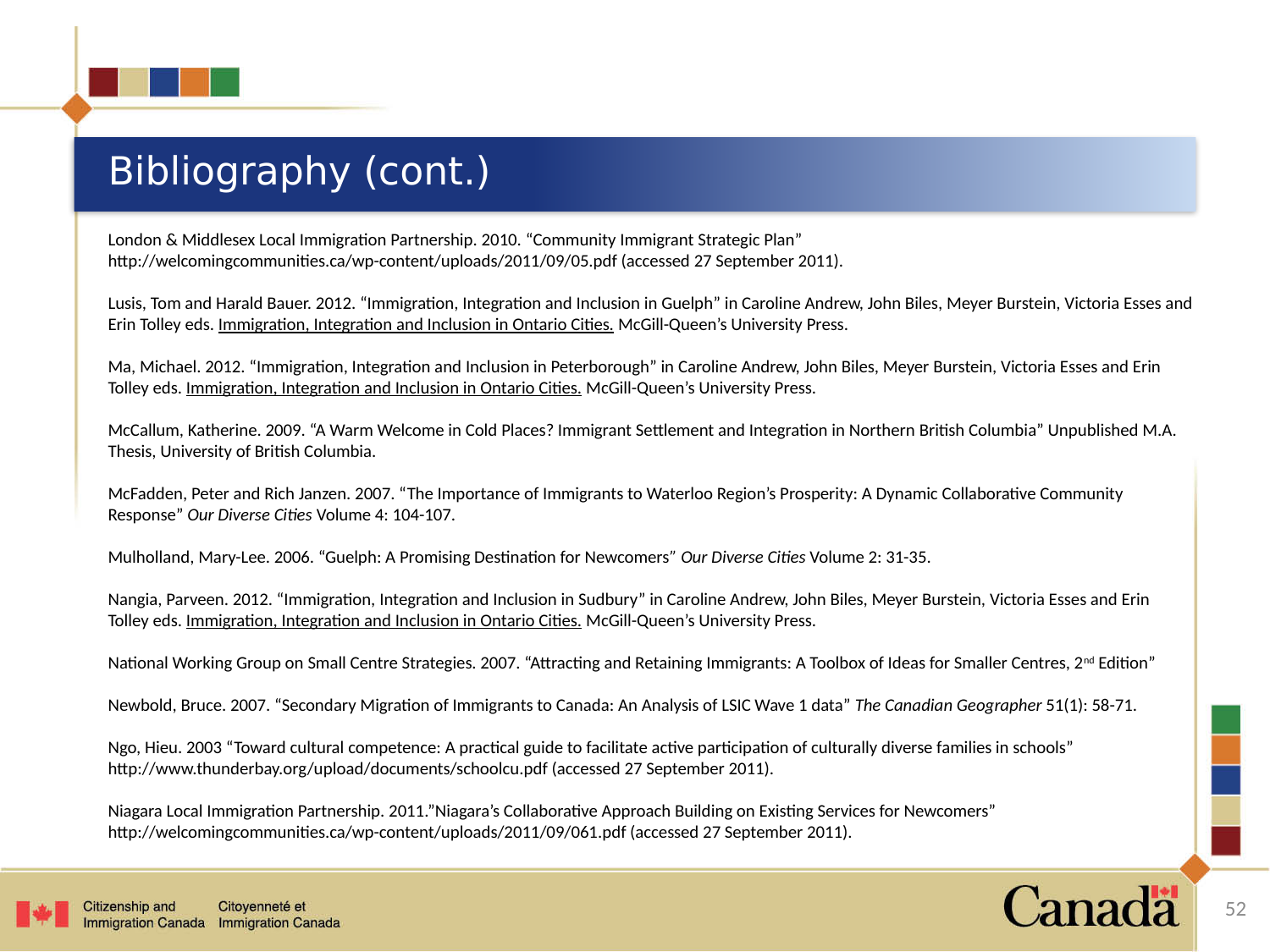

# Bibliography (cont.)

London & Middlesex Local Immigration Partnership. 2010. “Community Immigrant Strategic Plan” http://welcomingcommunities.ca/wp-content/uploads/2011/09/05.pdf (accessed 27 September 2011).

Lusis, Tom and Harald Bauer. 2012. “Immigration, Integration and Inclusion in Guelph” in Caroline Andrew, John Biles, Meyer Burstein, Victoria Esses and Erin Tolley eds. Immigration, Integration and Inclusion in Ontario Cities. McGill-Queen’s University Press.

Ma, Michael. 2012. “Immigration, Integration and Inclusion in Peterborough” in Caroline Andrew, John Biles, Meyer Burstein, Victoria Esses and Erin Tolley eds. Immigration, Integration and Inclusion in Ontario Cities. McGill-Queen’s University Press.

McCallum, Katherine. 2009. “A Warm Welcome in Cold Places? Immigrant Settlement and Integration in Northern British Columbia” Unpublished M.A. Thesis, University of British Columbia.

McFadden, Peter and Rich Janzen. 2007. “The Importance of Immigrants to Waterloo Region’s Prosperity: A Dynamic Collaborative Community Response” Our Diverse Cities Volume 4: 104-107.

Mulholland, Mary-Lee. 2006. “Guelph: A Promising Destination for Newcomers” Our Diverse Cities Volume 2: 31-35.

Nangia, Parveen. 2012. “Immigration, Integration and Inclusion in Sudbury” in Caroline Andrew, John Biles, Meyer Burstein, Victoria Esses and Erin Tolley eds. Immigration, Integration and Inclusion in Ontario Cities. McGill-Queen’s University Press.

National Working Group on Small Centre Strategies. 2007. “Attracting and Retaining Immigrants: A Toolbox of Ideas for Smaller Centres, 2nd Edition”

Newbold, Bruce. 2007. “Secondary Migration of Immigrants to Canada: An Analysis of LSIC Wave 1 data” The Canadian Geographer 51(1): 58-71.

Ngo, Hieu. 2003 “Toward cultural competence: A practical guide to facilitate active participation of culturally diverse families in schools” http://www.thunderbay.org/upload/documents/schoolcu.pdf (accessed 27 September 2011).

Niagara Local Immigration Partnership. 2011.”Niagara’s Collaborative Approach Building on Existing Services for Newcomers” http://welcomingcommunities.ca/wp-content/uploads/2011/09/061.pdf (accessed 27 September 2011).

52